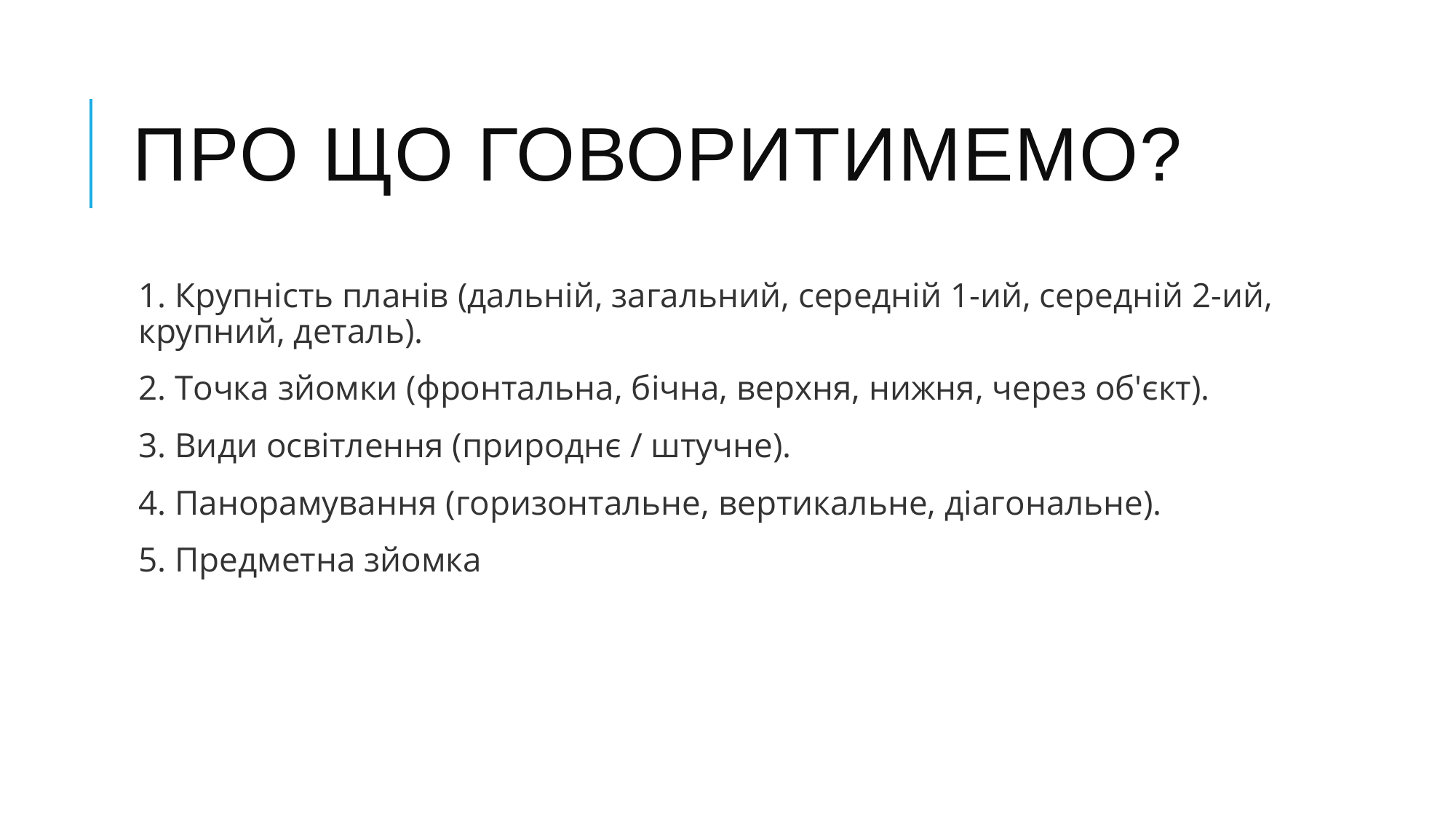

# Про що говоритимемо?
1. Крупність планів (дальній, загальний, середній 1-ий, середній 2-ий, крупний, деталь).
2. Точка зйомки (фронтальна, бічна, верхня, нижня, через об'єкт).
3. Види освітлення (природнє / штучне).
4. Панорамування (горизонтальне, вертикальне, діагональне).
5. Предметна зйомка